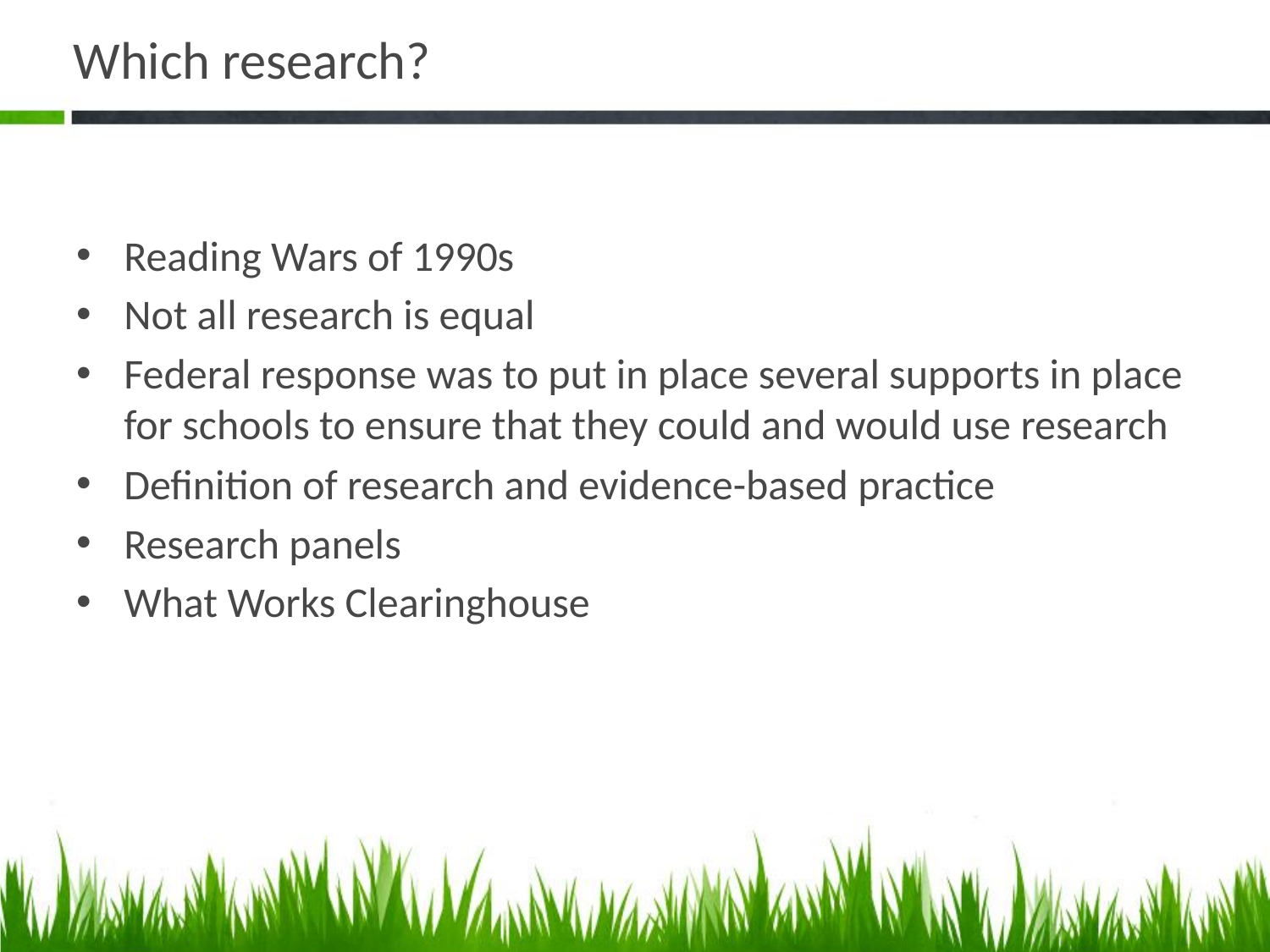

# Which research?
Reading Wars of 1990s
Not all research is equal
Federal response was to put in place several supports in place for schools to ensure that they could and would use research
Definition of research and evidence-based practice
Research panels
What Works Clearinghouse